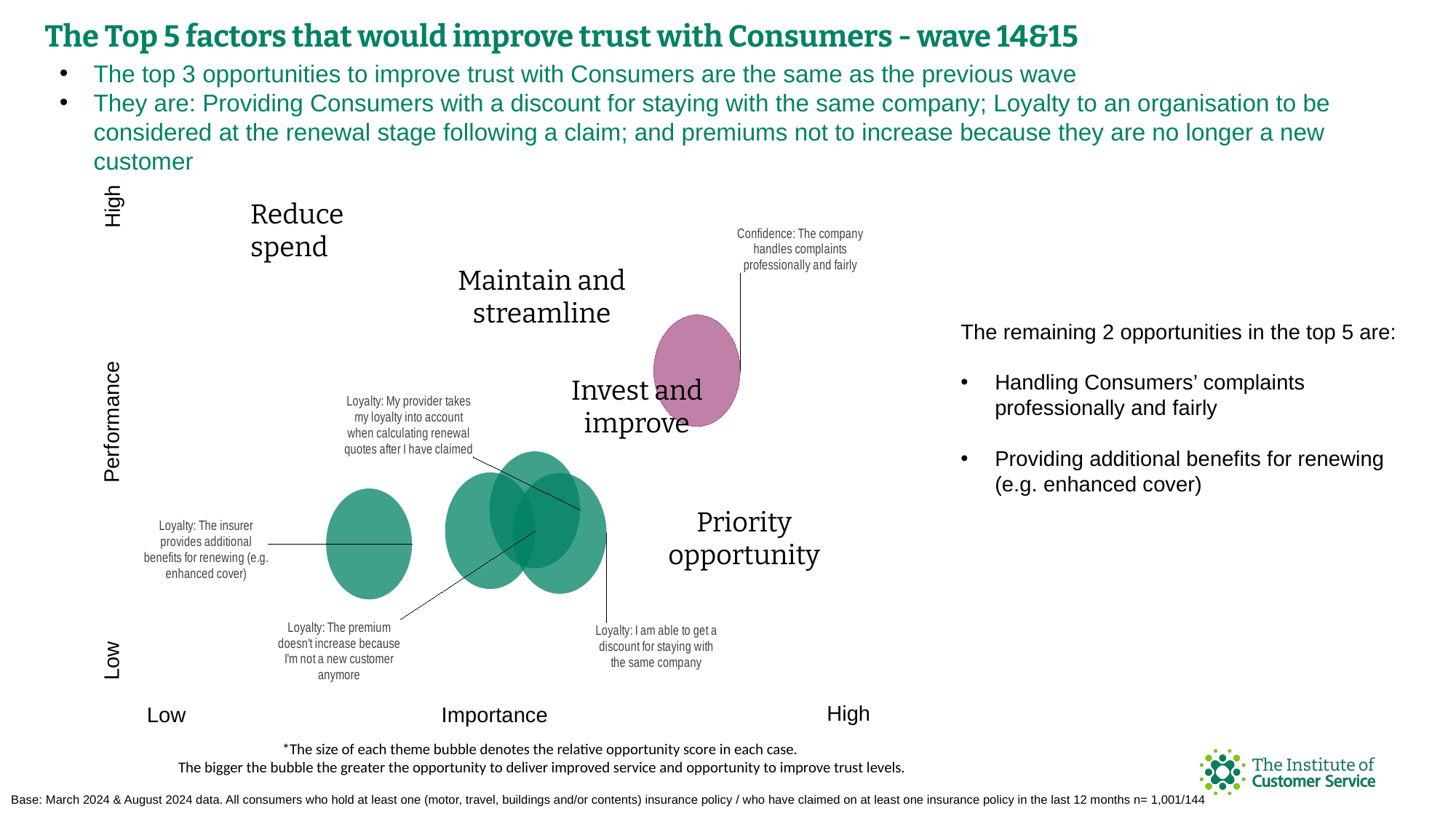

The Top 5 factors that would improve trust with Consumers - wave 14&15
The top 3 opportunities to improve trust with Consumers are the same as the previous wave
They are: Providing Consumers with a discount for staying with the same company; Loyalty to an organisation to be considered at the renewal stage following a claim; and premiums not to increase because they are no longer a new customer
High

### Chart

| Category |  Performance |
|---|---|
Reduce spend
Maintain and streamline
The remaining 2 opportunities in the top 5 are:

Handling Consumers’ complaints professionally and fairly

Providing additional benefits for renewing (e.g. enhanced cover)

Invest and improve
Performance
Priority opportunity
Low
High
Importance
Low
*The size of each theme bubble denotes the relative opportunity score in each case.
The bigger the bubble the greater the opportunity to deliver improved service and opportunity to improve trust levels.
Base: March 2024 & August 2024 data. All consumers who hold at least one (motor, travel, buildings and/or contents) insurance policy / who have claimed on at least one insurance policy in the last 12 months n= 1,001/144